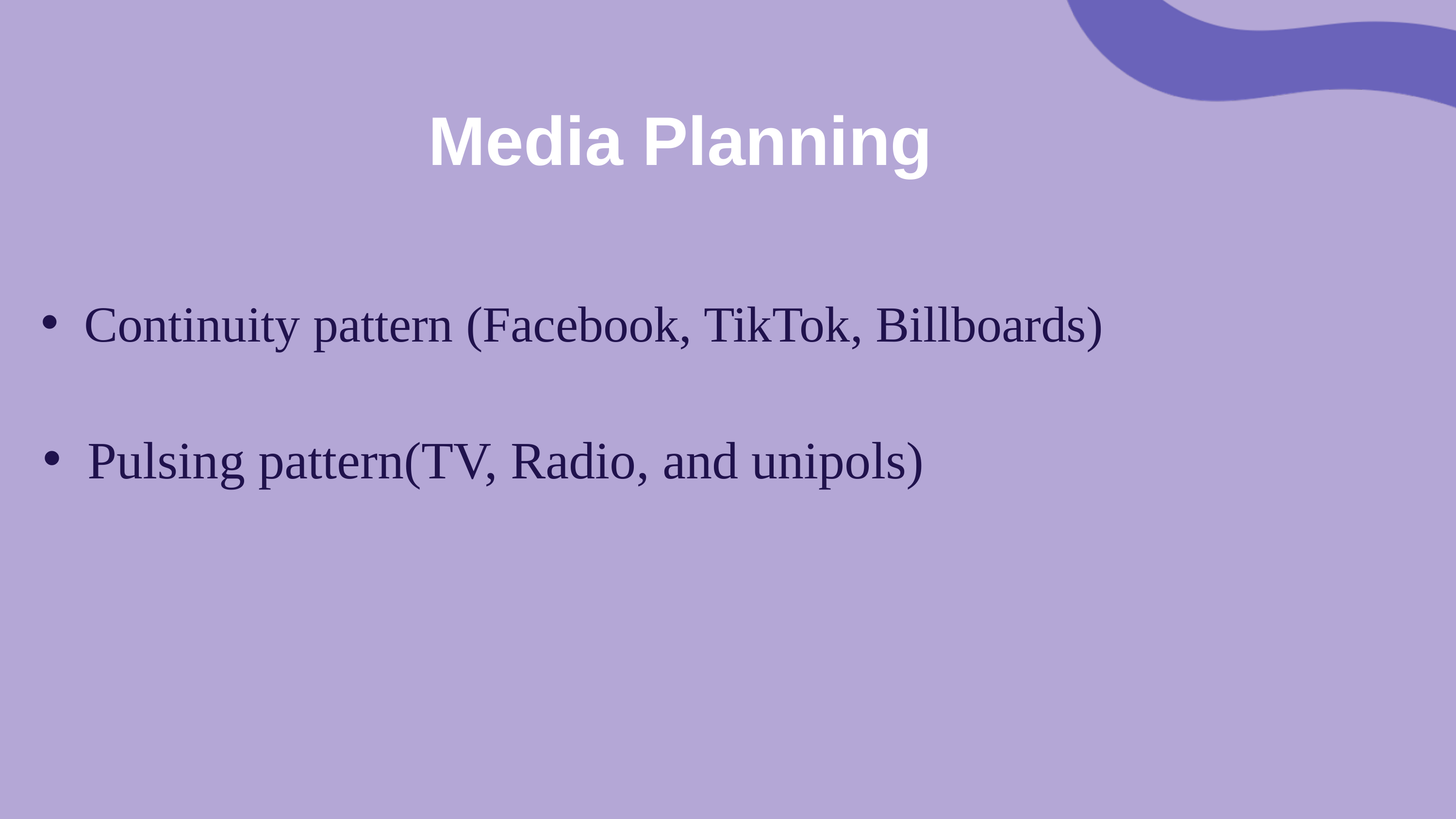

Media Planning
Continuity pattern (Facebook, TikTok, Billboards)

Pulsing pattern(TV, Radio, and unipols)